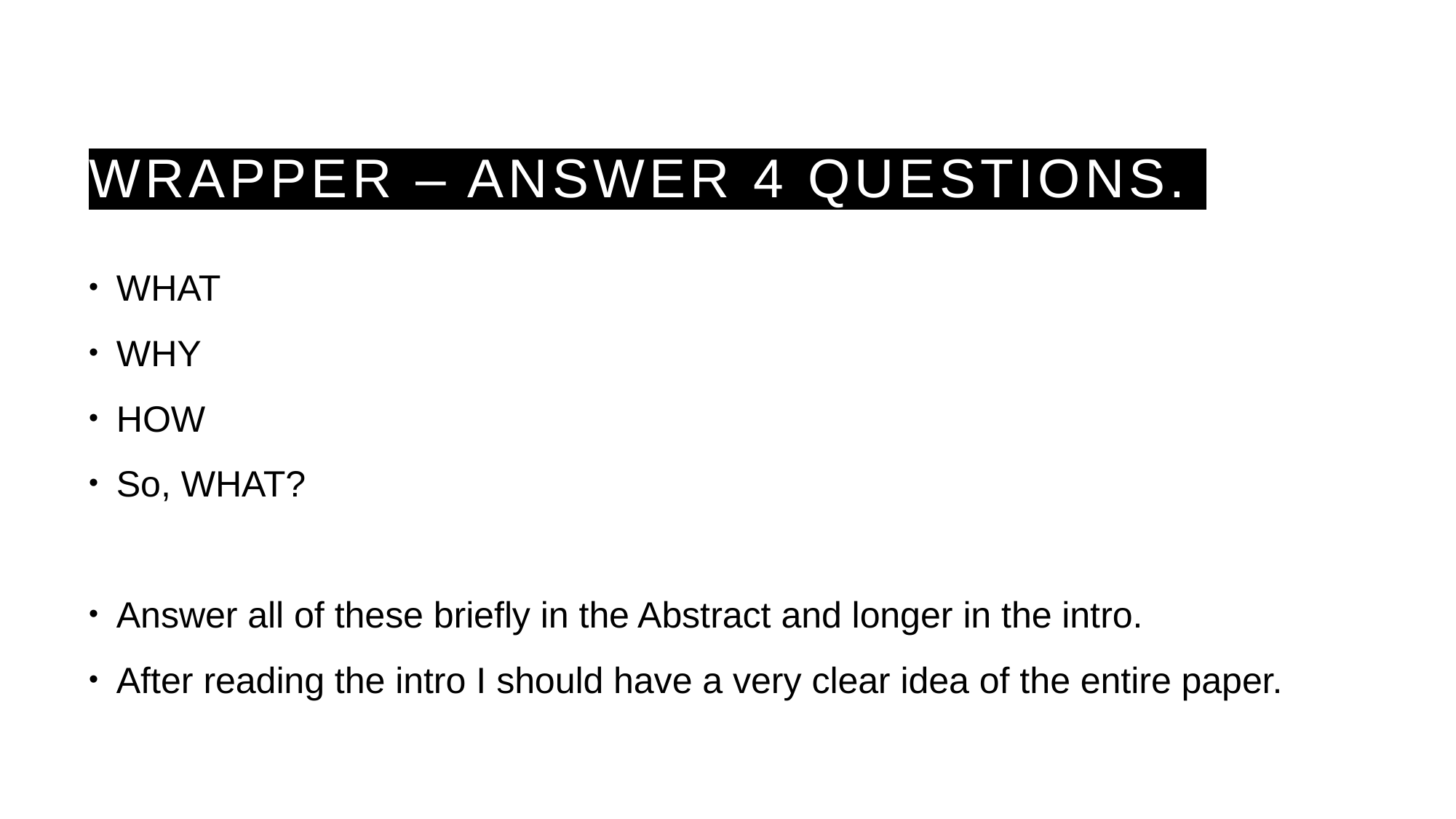

# WRAPPER – ANSWER 4 questions.
WHAT
WHY
HOW
So, WHAT?

Answer all of these briefly in the Abstract and longer in the intro.
After reading the intro I should have a very clear idea of the entire paper.